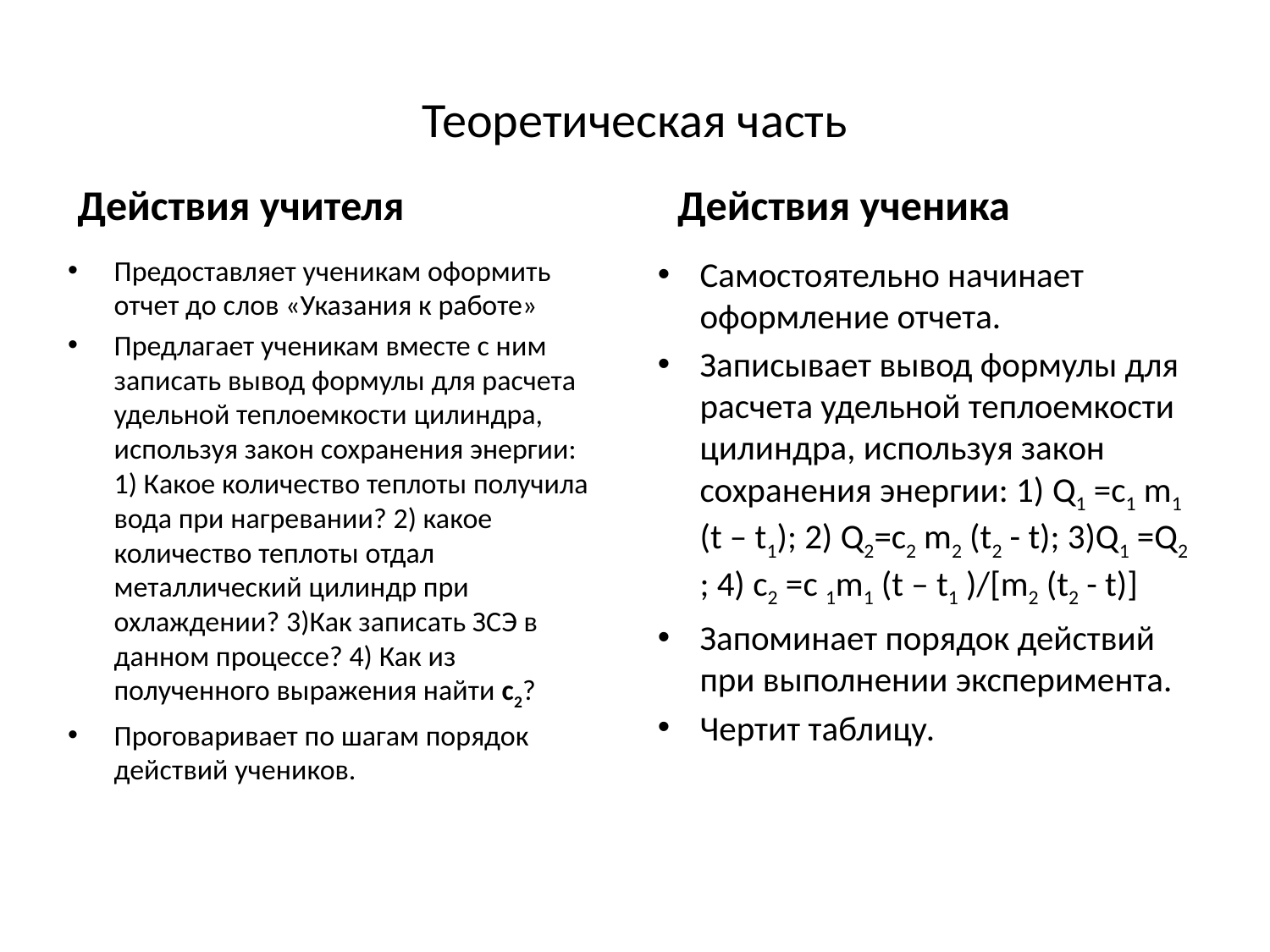

# Теоретическая часть
Действия учителя
Действия ученика
Предоставляет ученикам оформить  отчет до слов «Указания к работе»
Предлагает ученикам вместе с ним записать вывод формулы для расчета удельной теплоемкости цилиндра, используя закон сохранения энергии: 1) Какое количество теплоты получила вода при нагревании? 2) какое количество теплоты отдал металлический цилиндр при охлаждении? 3)Как записать ЗСЭ в данном процессе? 4) Как из полученного выражения найти с2?
Проговаривает по шагам порядок действий учеников.
Самостоятельно начинает оформление отчета.
Записывает вывод формулы для расчета удельной теплоемкости цилиндра, используя закон сохранения энергии: 1) Q1 =c1 m1 (t – t1); 2) Q2=c2 m2 (t2 - t); 3)Q1 =Q2 ; 4) c2 =c 1m1 (t – t1 )/[m2 (t2 - t)]
Запоминает порядок действий при выполнении эксперимента.
Чертит таблицу.